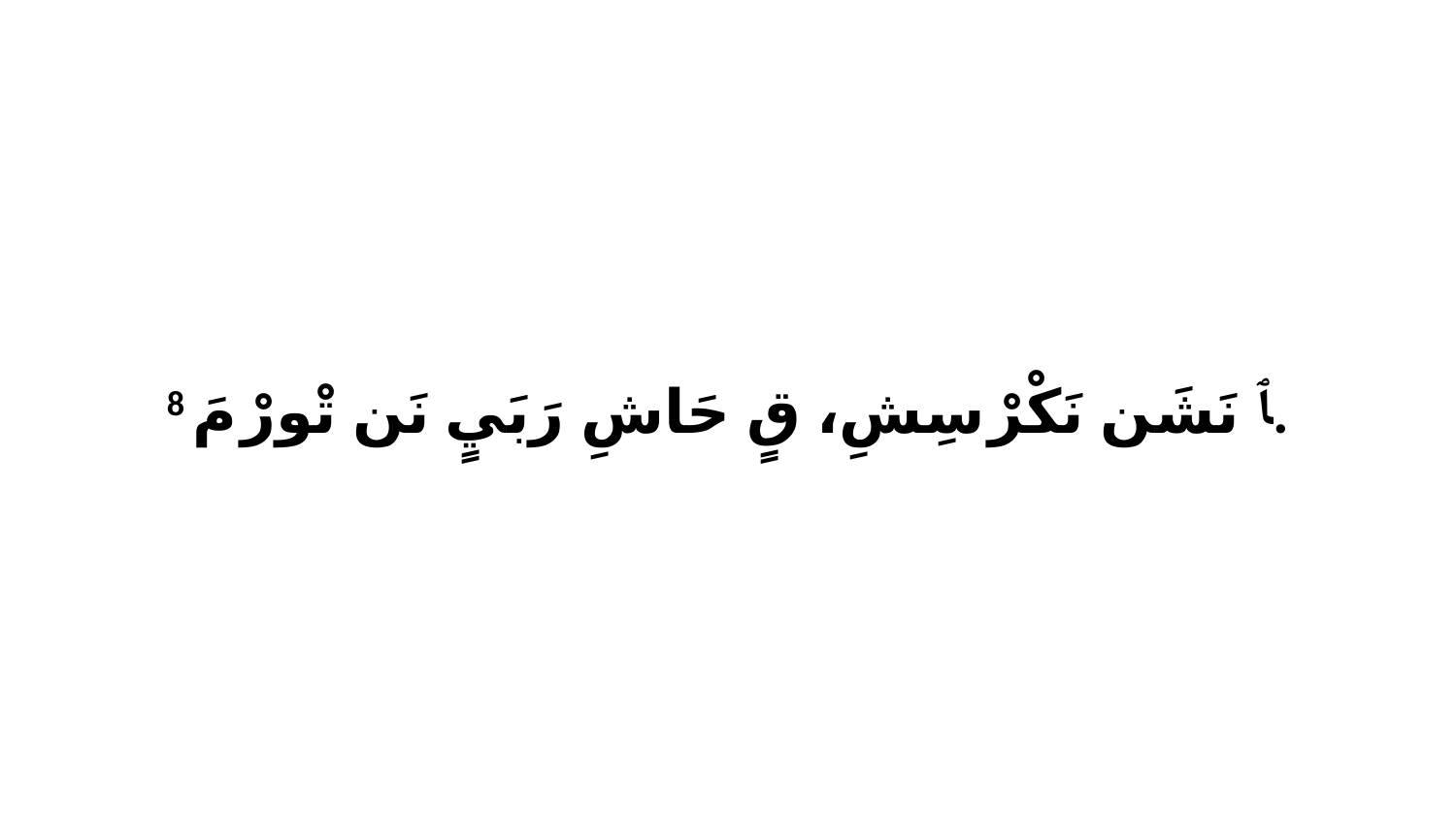

8 ﭑ نَشَن نَكْرْ سِشِ، قٍ حَاشِ رَبَيٍ نَن تْورْ مَ.